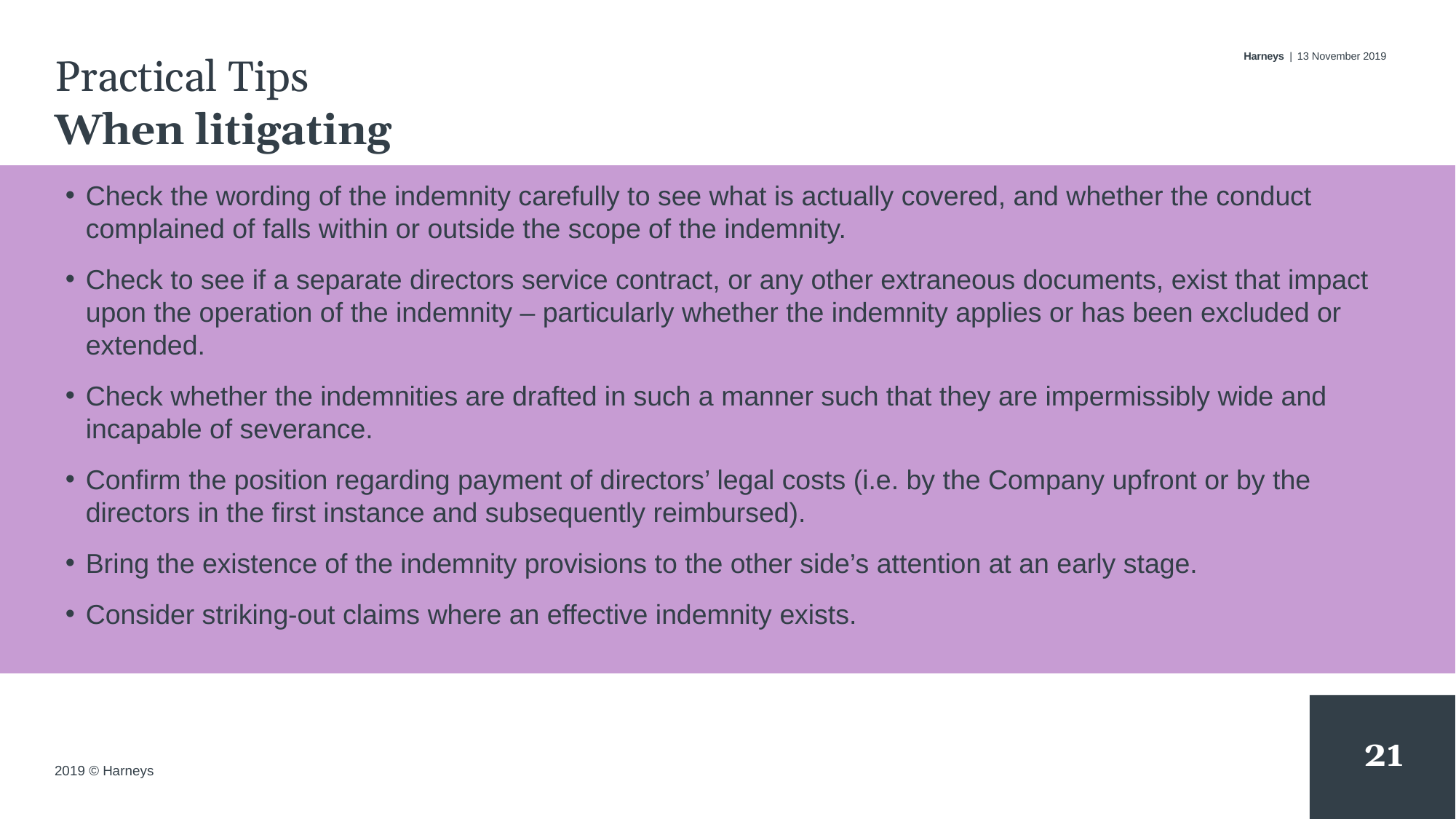

# Practical Tips
13 November 2019
When litigating
Check the wording of the indemnity carefully to see what is actually covered, and whether the conduct complained of falls within or outside the scope of the indemnity.
Check to see if a separate directors service contract, or any other extraneous documents, exist that impact upon the operation of the indemnity – particularly whether the indemnity applies or has been excluded or extended.
Check whether the indemnities are drafted in such a manner such that they are impermissibly wide and incapable of severance.
Confirm the position regarding payment of directors’ legal costs (i.e. by the Company upfront or by the directors in the first instance and subsequently reimbursed).
Bring the existence of the indemnity provisions to the other side’s attention at an early stage.
Consider striking-out claims where an effective indemnity exists.
21
2019 © Harneys